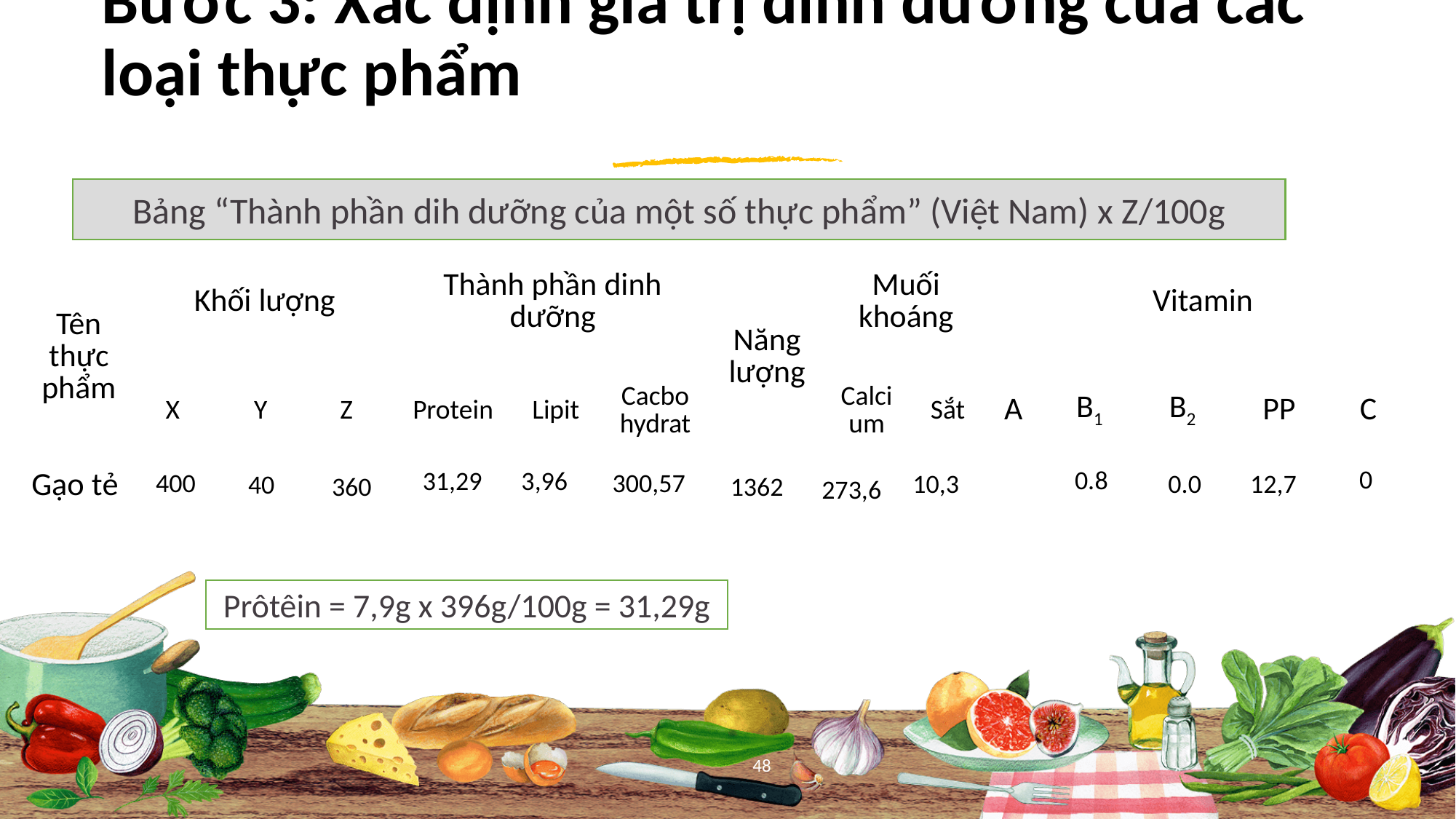

# Bước 3: Xác định giá trị dinh dưỡng của các loại thực phẩm
Bảng “Thành phần dih dưỡng của một số thực phẩm” (Việt Nam) x Z/100g
| Tên thực phẩm | Khối lượng |  |  | Thành phần dinh dưỡng |  |  | Năng lượng | Muối khoáng |  | Vitamin |  |  |  |  |
| --- | --- | --- | --- | --- | --- | --- | --- | --- | --- | --- | --- | --- | --- | --- |
|  | X | Y | Z | Protein | Lipit | Cacbohydrat |  | Calcium | Sắt | A | B1 | B2 | PP | C |
|  |  |  |  |  |  |  |  |  |  |  |  |  |  |  |
|  |  |  |  |  |  |  |  |  |  |  |  |  |  |  |
Gạo tẻ
0
0.8
31,29
3,96
300,57
400
0.0
10,3
12,7
40
1362
360
273,6
Prôtêin = 7,9g x 396g/100g = 31,29g
48